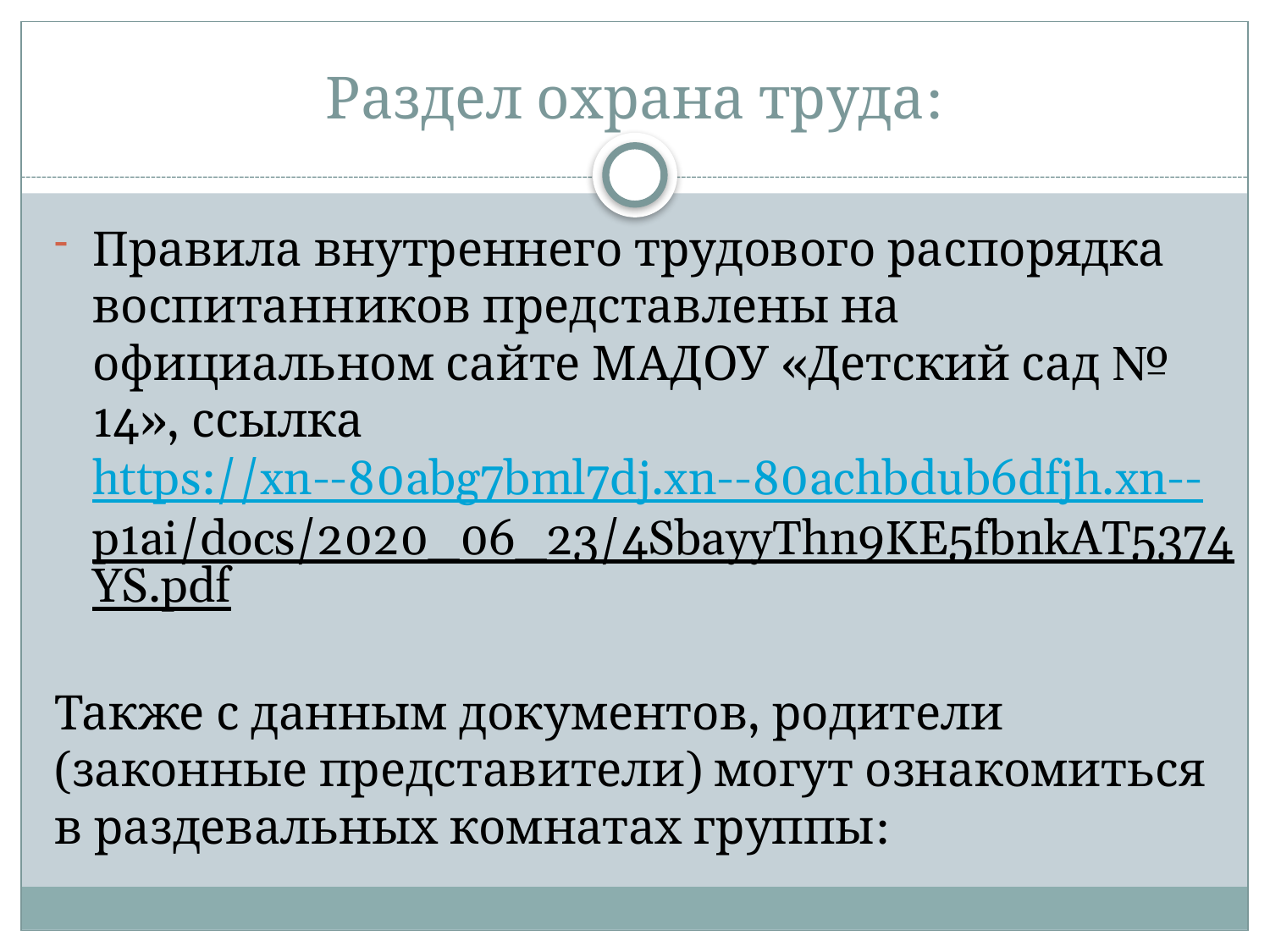

# Раздел охрана труда:
Правила внутреннего трудового распорядка воспитанников представлены на официальном сайте МАДОУ «Детский сад № 14», ссылка https://xn--80abg7bml7dj.xn--80achbdub6dfjh.xn--p1ai/docs/2020_06_23/4SbayyThn9KE5fbnkAT5374YS.pdf
Также с данным документов, родители (законные представители) могут ознакомиться в раздевальных комнатах группы: